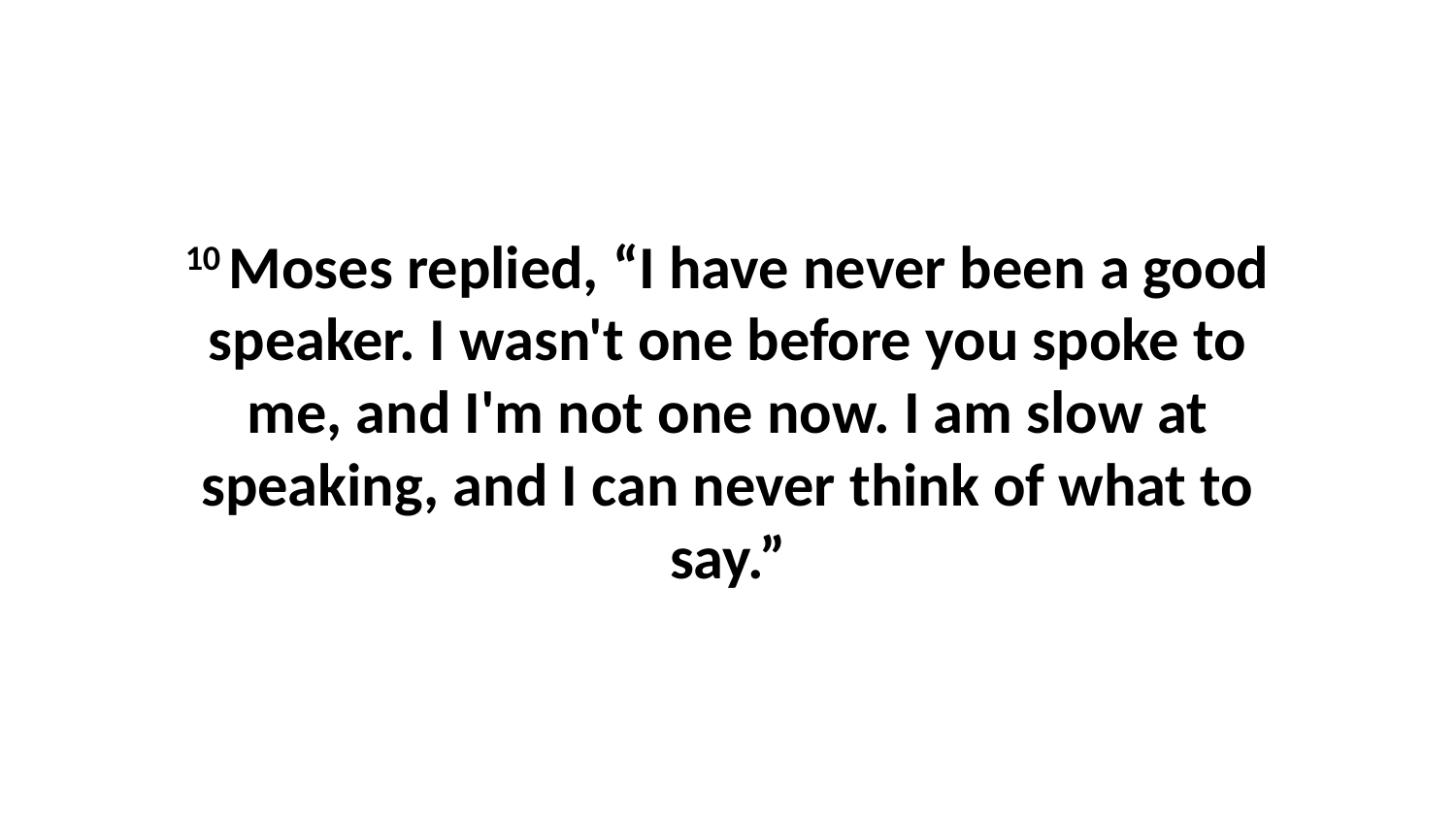

10 Moses replied, “I have never been a good speaker. I wasn't one before you spoke to me, and I'm not one now. I am slow at speaking, and I can never think of what to say.”